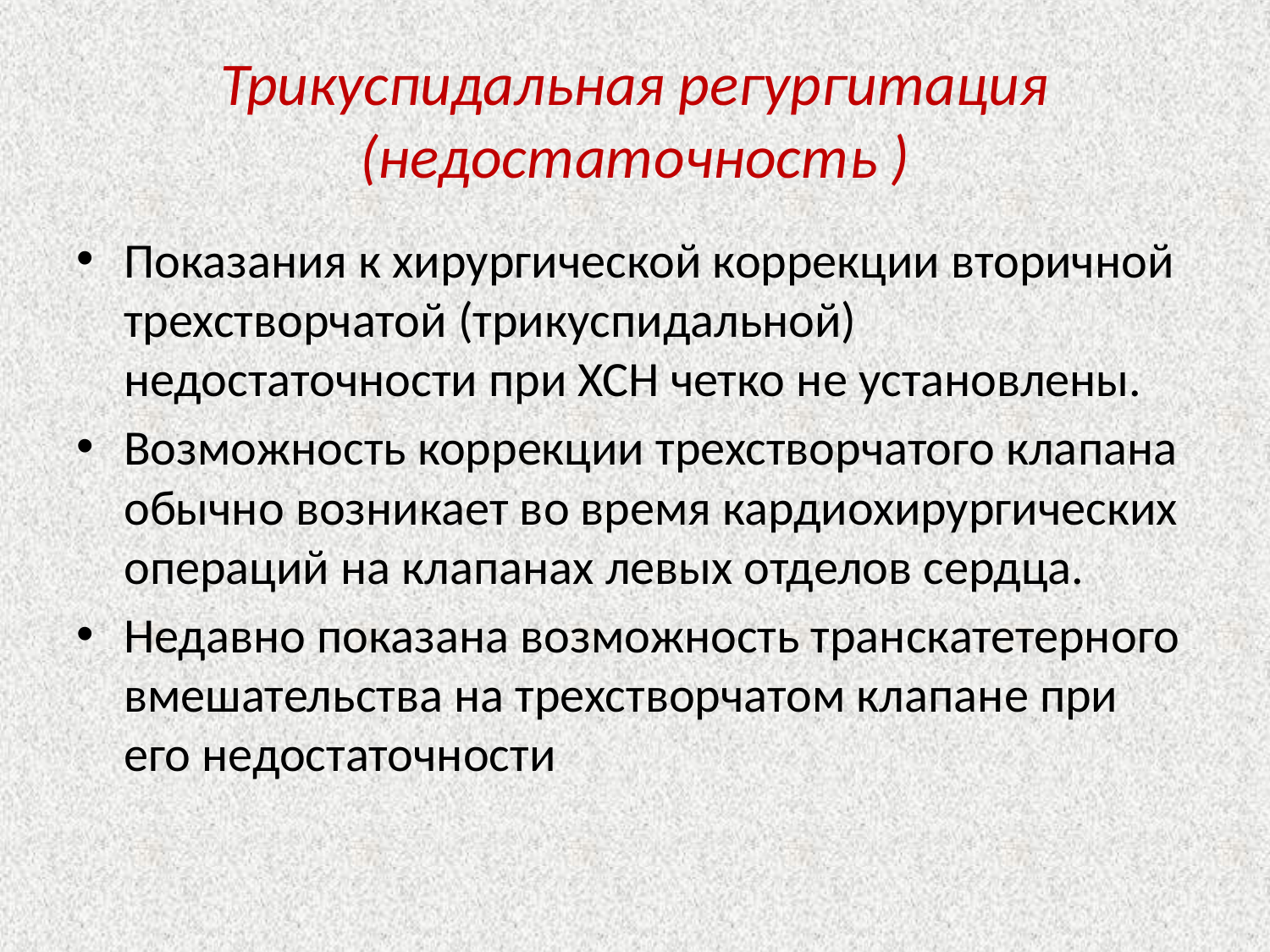

# Трикуспидальная регургитация (недостаточность )
Показания к хирургической коррекции вторичной трехстворчатой (трикуспидальной) недостаточности при ХСН четко не установлены.
Возможность коррекции трехстворчатого клапана обычно возникает во время кардиохирургических операций на клапанах левых отделов сердца.
Недавно показана возможность транскатетерного вмешательства на трехстворчатом клапане при его недостаточности